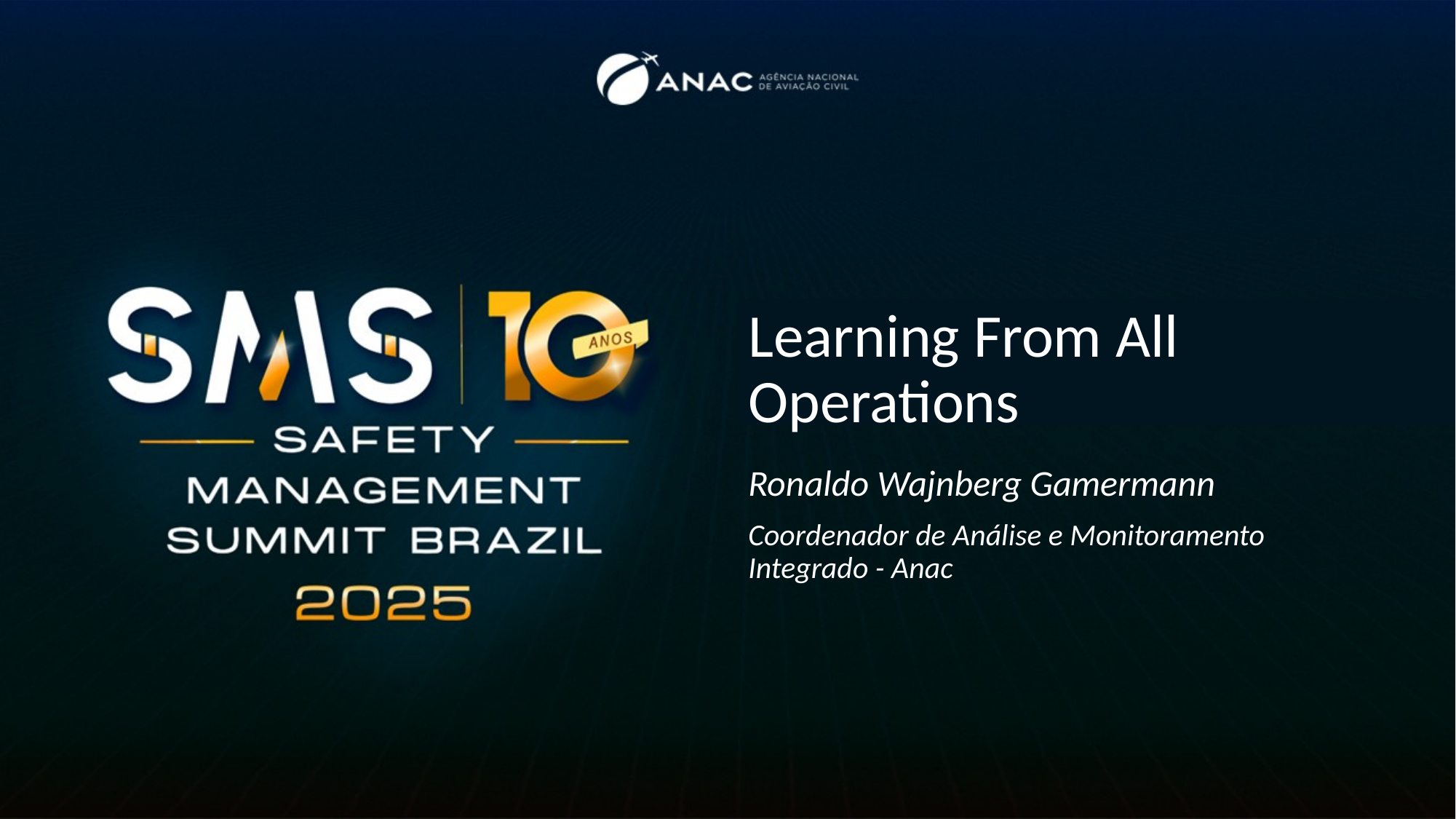

# Learning From All Operations
Ronaldo Wajnberg Gamermann
Coordenador de Análise e Monitoramento Integrado - Anac